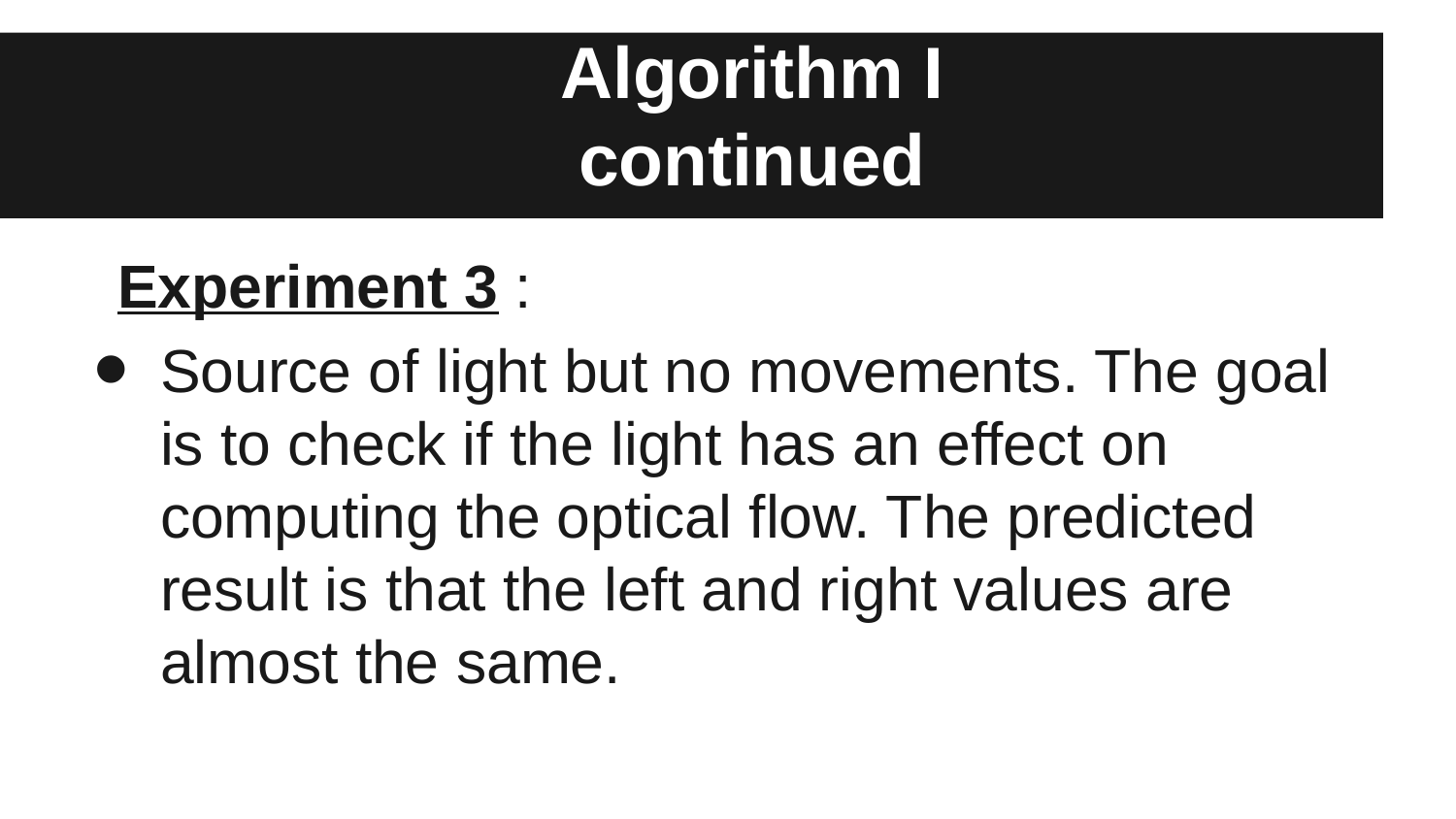

# Algorithm I
continued
Experiment 3 :
Source of light but no movements. The goal is to check if the light has an effect on computing the optical flow. The predicted result is that the left and right values are almost the same.